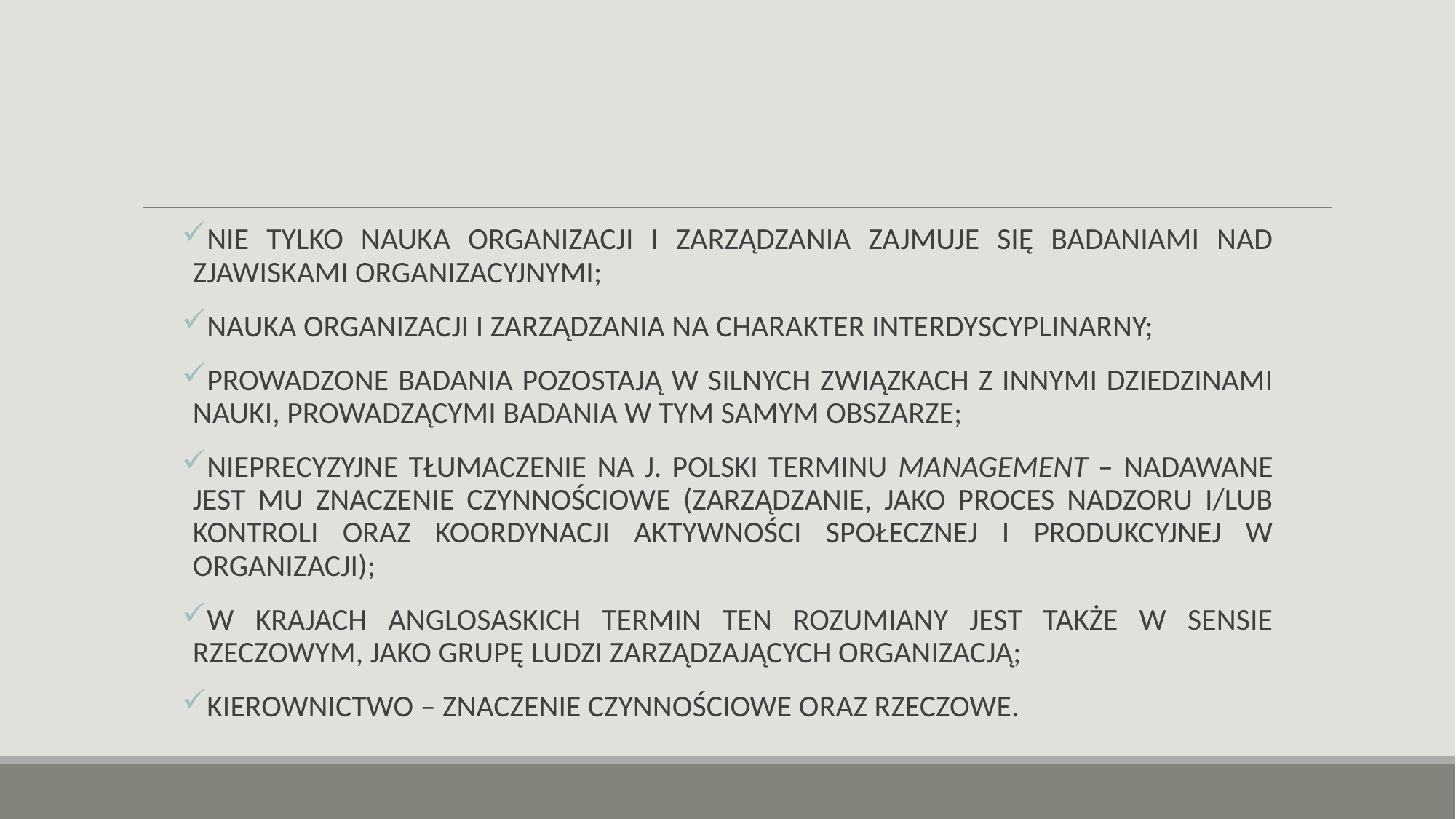

#
NIE TYLKO NAUKA ORGANIZACJI I ZARZĄDZANIA ZAJMUJE SIĘ BADANIAMI NAD ZJAWISKAMI ORGANIZACYJNYMI;
NAUKA ORGANIZACJI I ZARZĄDZANIA NA CHARAKTER INTERDYSCYPLINARNY;
PROWADZONE BADANIA POZOSTAJĄ W SILNYCH ZWIĄZKACH Z INNYMI DZIEDZINAMI NAUKI, PROWADZĄCYMI BADANIA W TYM SAMYM OBSZARZE;
NIEPRECYZYJNE TŁUMACZENIE NA J. POLSKI TERMINU MANAGEMENT – NADAWANE JEST MU ZNACZENIE CZYNNOŚCIOWE (ZARZĄDZANIE, JAKO PROCES NADZORU I/LUB KONTROLI ORAZ KOORDYNACJI AKTYWNOŚCI SPOŁECZNEJ I PRODUKCYJNEJ W ORGANIZACJI);
W KRAJACH ANGLOSASKICH TERMIN TEN ROZUMIANY JEST TAKŻE W SENSIE RZECZOWYM, JAKO GRUPĘ LUDZI ZARZĄDZAJĄCYCH ORGANIZACJĄ;
KIEROWNICTWO – ZNACZENIE CZYNNOŚCIOWE ORAZ RZECZOWE.